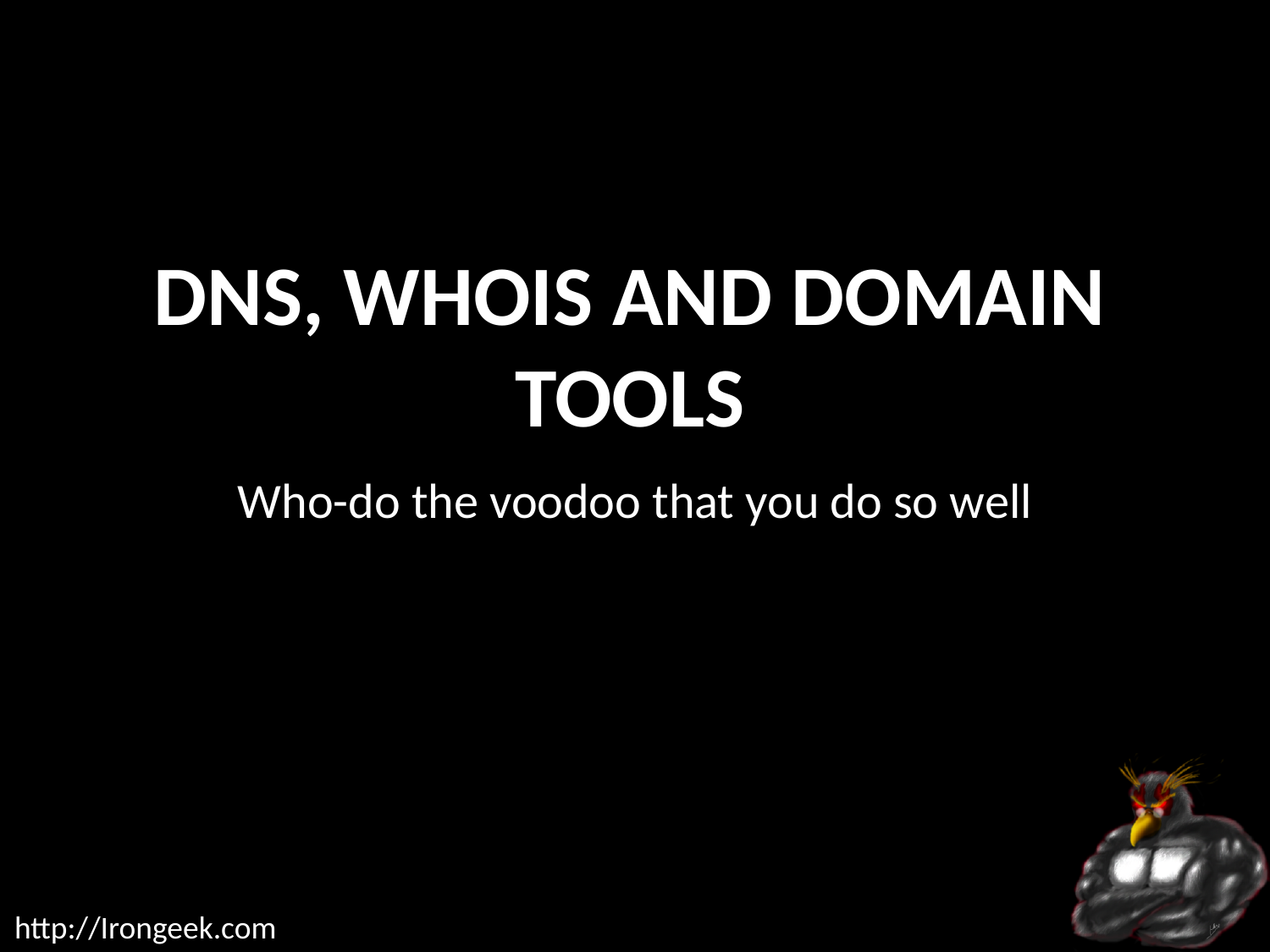

# DNS, Whois and Domain Tools
Who-do the voodoo that you do so well